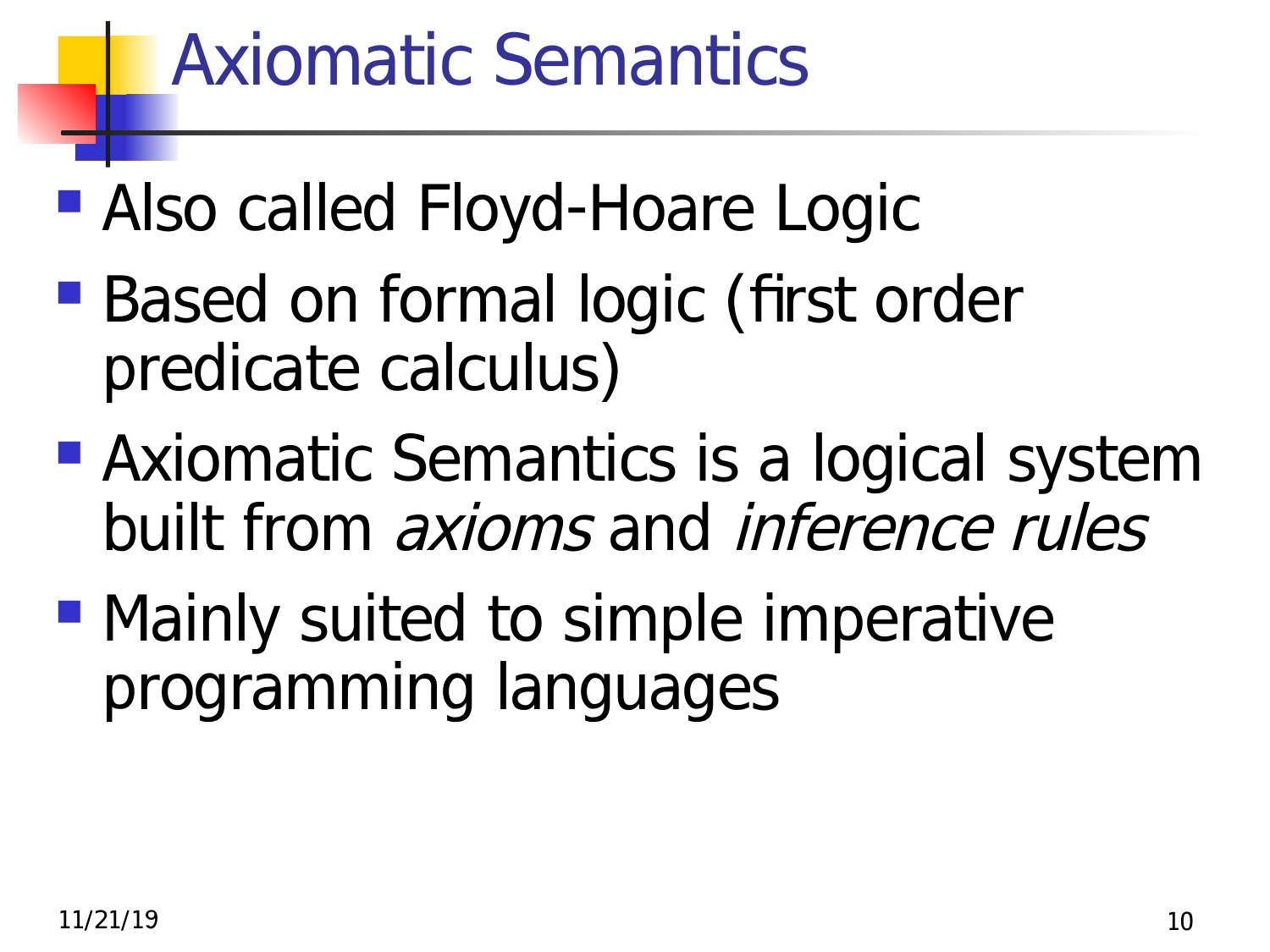

# Axiomatic Semantics
Also called Floyd-Hoare Logic

Based on formal logic (first order predicate calculus)

Axiomatic Semantics is a logical system built from axioms and inference rules

Mainly suited to simple imperative programming languages
11/21/19
10